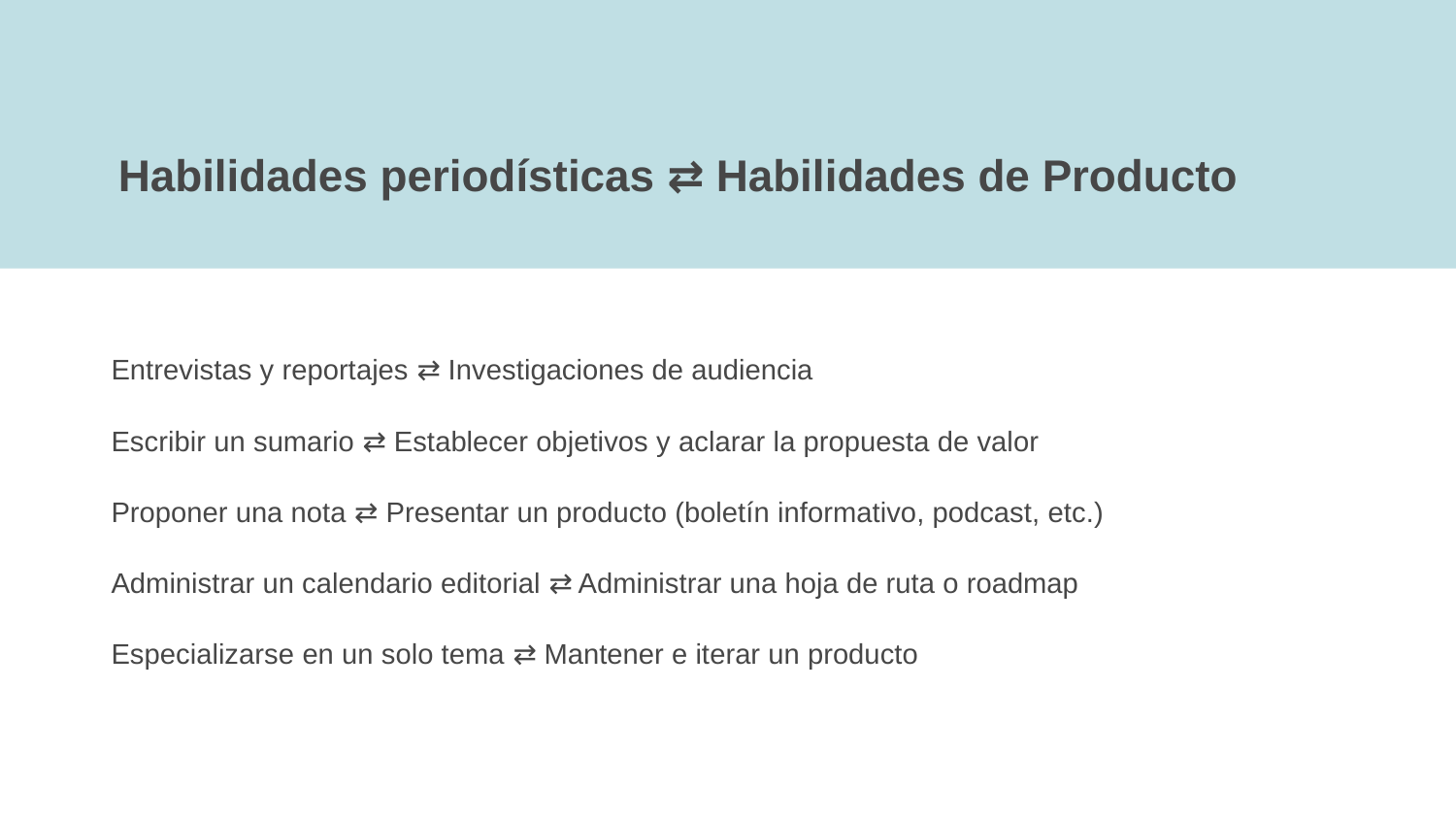

# Habilidades periodísticas ⇄ Habilidades de Producto
Entrevistas y reportajes ⇄ Investigaciones de audiencia
Escribir un sumario ⇄ Establecer objetivos y aclarar la propuesta de valor
Proponer una nota ⇄ Presentar un producto (boletín informativo, podcast, etc.)
Administrar un calendario editorial ⇄ Administrar una hoja de ruta o roadmap
Especializarse en un solo tema ⇄ Mantener e iterar un producto